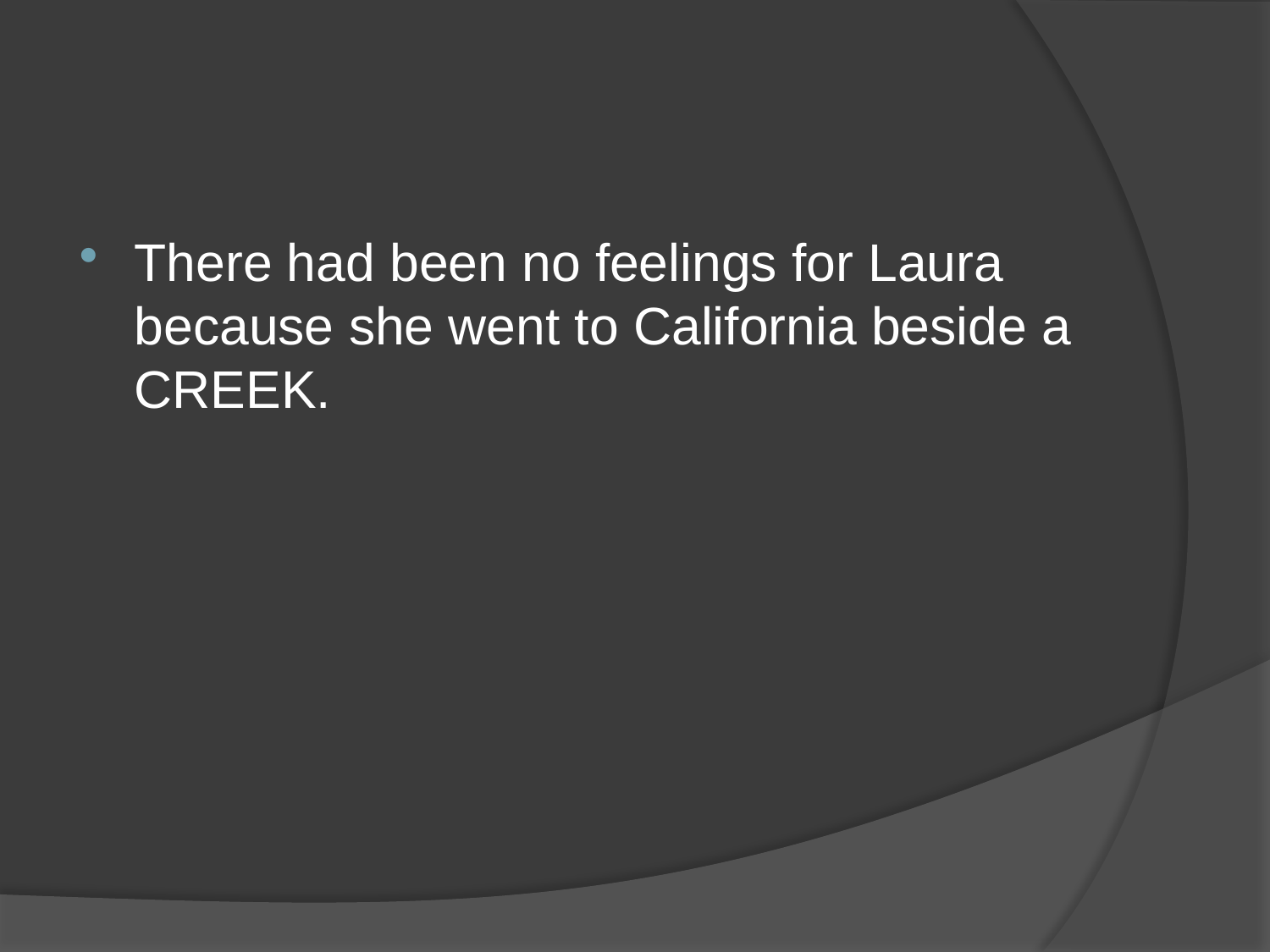

#
There had been no feelings for Laura because she went to California beside a CREEK.